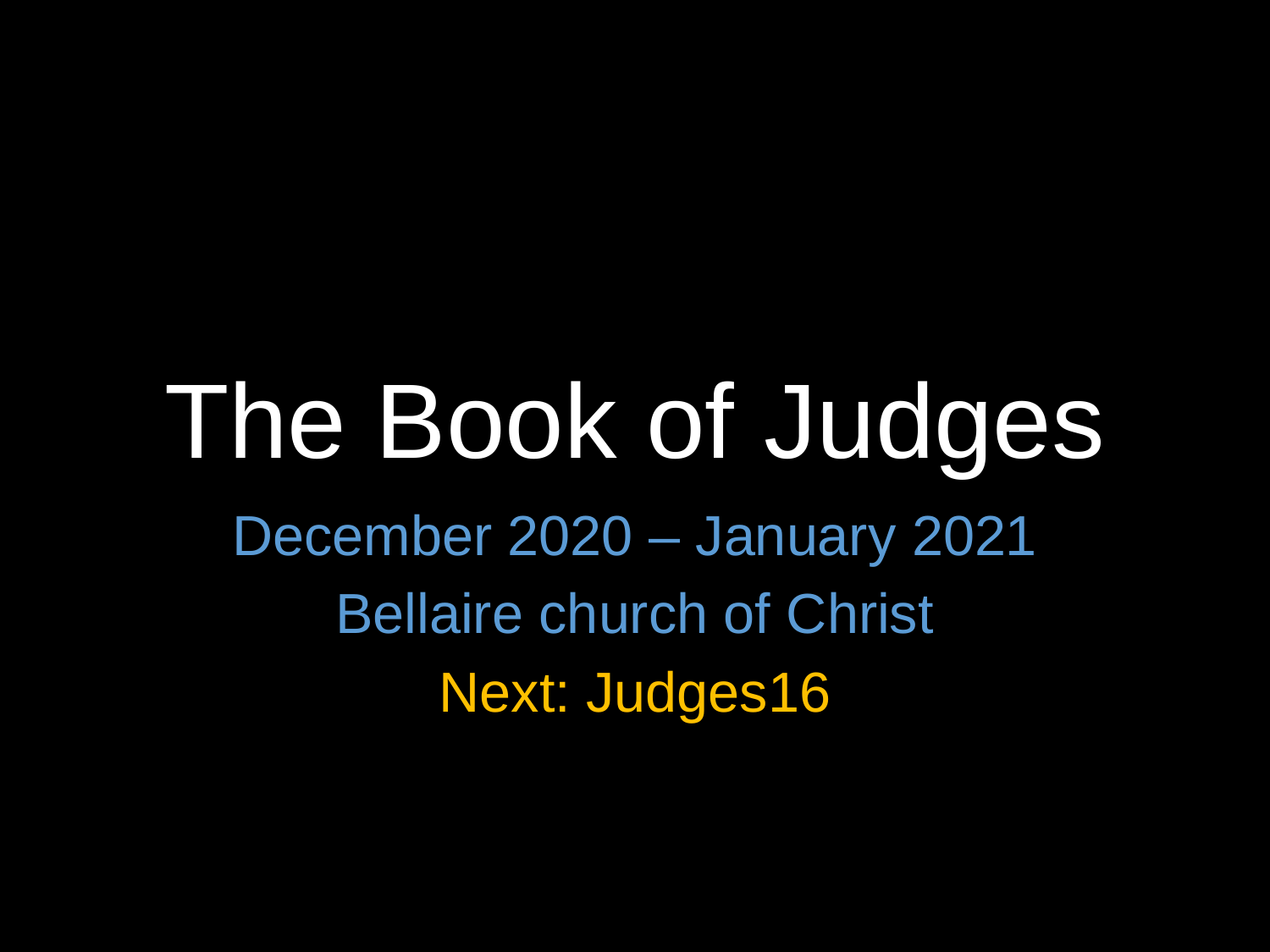

# The Book of Judges
December 2020 – January 2021
Bellaire church of Christ
Next: Judges16